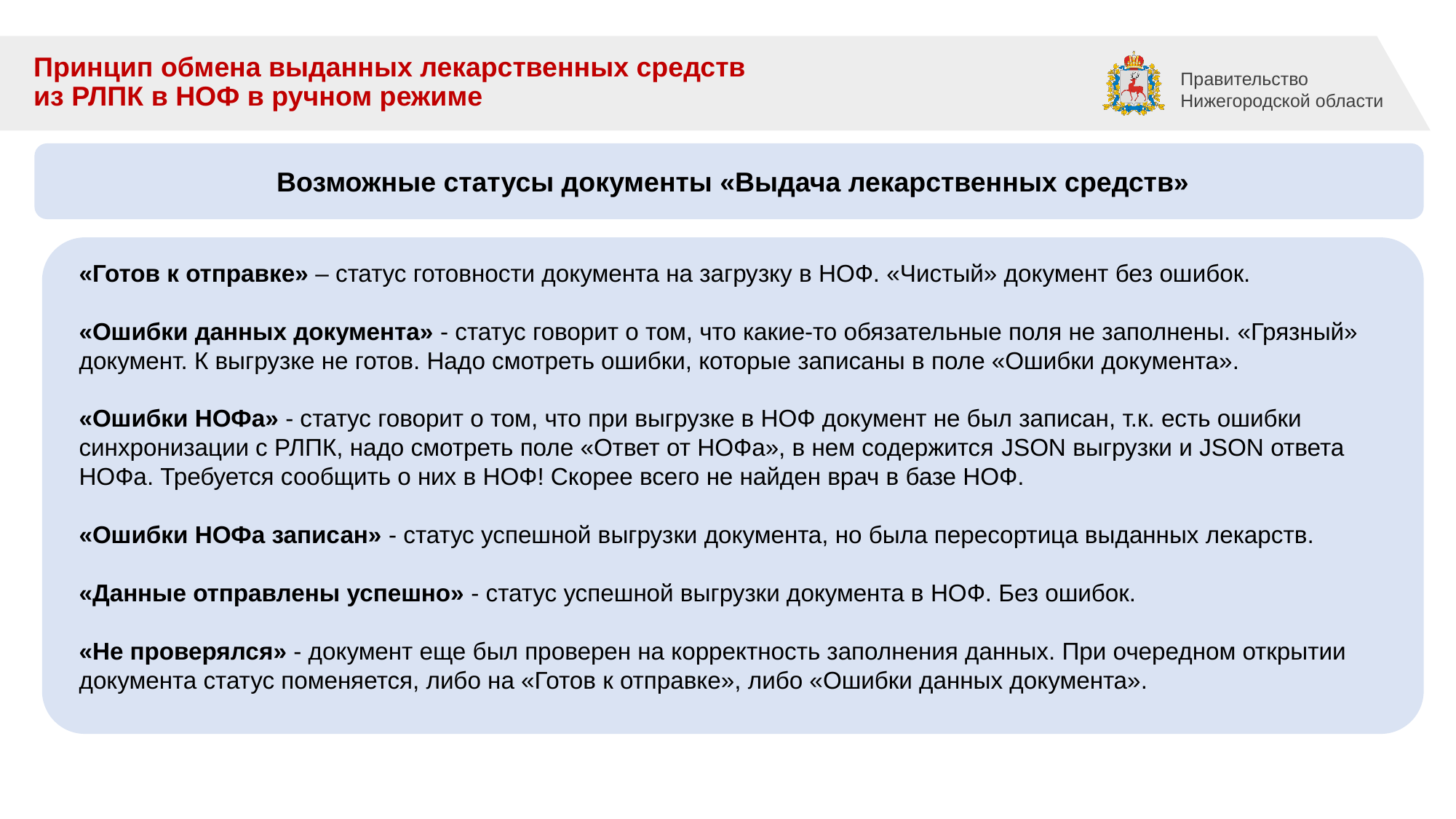

Принцип обмена выданных лекарственных средств
из РЛПК в НОФ в ручном режиме

Возможные статусы документы «Выдача лекарственных средств»

«Готов к отправке» – статус готовности документа на загрузку в НОФ. «Чистый» документ без ошибок.

«Ошибки данных документа» - статус говорит о том, что какие-то обязательные поля не заполнены. «Грязный» документ. К выгрузке не готов. Надо смотреть ошибки, которые записаны в поле «Ошибки документа».

«Ошибки НОФа» - статус говорит о том, что при выгрузке в НОФ документ не был записан, т.к. есть ошибки синхронизации с РЛПК, надо смотреть поле «Ответ от НОФа», в нем содержится JSON выгрузки и JSON ответа НОФа. Требуется сообщить о них в НОФ! Скорее всего не найден врач в базе НОФ.

«Ошибки НОФа записан» - статус успешной выгрузки документа, но была пересортица выданных лекарств.

«Данные отправлены успешно» - статус успешной выгрузки документа в НОФ. Без ошибок.

«Не проверялся» - документ еще был проверен на корректность заполнения данных. При очередном открытии документа статус поменяется, либо на «Готов к отправке», либо «Ошибки данных документа».